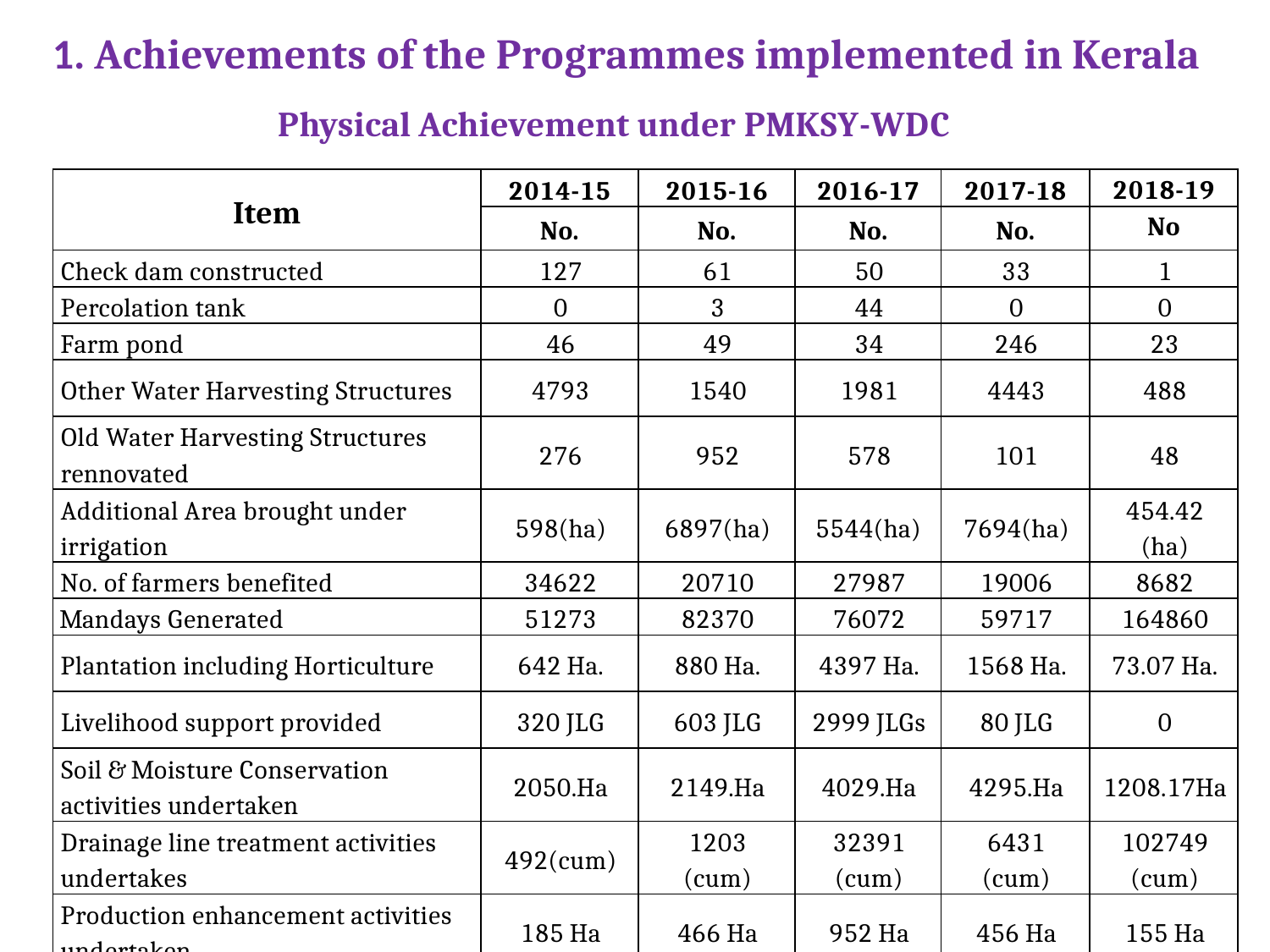

# 1. Achievements of the Programmes implemented in Kerala
Physical Achievement under PMKSY-WDC
| Item | 2014-15 | 2015-16 | 2016-17 | 2017-18 | 2018-19 |
| --- | --- | --- | --- | --- | --- |
|  | No. | No. | No. | No. | No |
| Check dam constructed | 127 | 61 | 50 | 33 | 1 |
| Percolation tank | 0 | 3 | 44 | 0 | 0 |
| Farm pond | 46 | 49 | 34 | 246 | 23 |
| Other Water Harvesting Structures | 4793 | 1540 | 1981 | 4443 | 488 |
| Old Water Harvesting Structures rennovated | 276 | 952 | 578 | 101 | 48 |
| Additional Area brought under irrigation | 598(ha) | 6897(ha) | 5544(ha) | 7694(ha) | 454.42 (ha) |
| No. of farmers benefited | 34622 | 20710 | 27987 | 19006 | 8682 |
| Mandays Generated | 51273 | 82370 | 76072 | 59717 | 164860 |
| Plantation including Horticulture | 642 Ha. | 880 Ha. | 4397 Ha. | 1568 Ha. | 73.07 Ha. |
| Livelihood support provided | 320 JLG | 603 JLG | 2999 JLGs | 80 JLG | 0 |
| Soil & Moisture Conservation activities undertaken | 2050.Ha | 2149.Ha | 4029.Ha | 4295.Ha | 1208.17Ha |
| Drainage line treatment activities undertakes | 492(cum) | 1203 (cum) | 32391 (cum) | 6431 (cum) | 102749 (cum) |
| Production enhancement activities undertaken | 185 Ha | 466 Ha | 952 Ha | 456 Ha | 155 Ha |